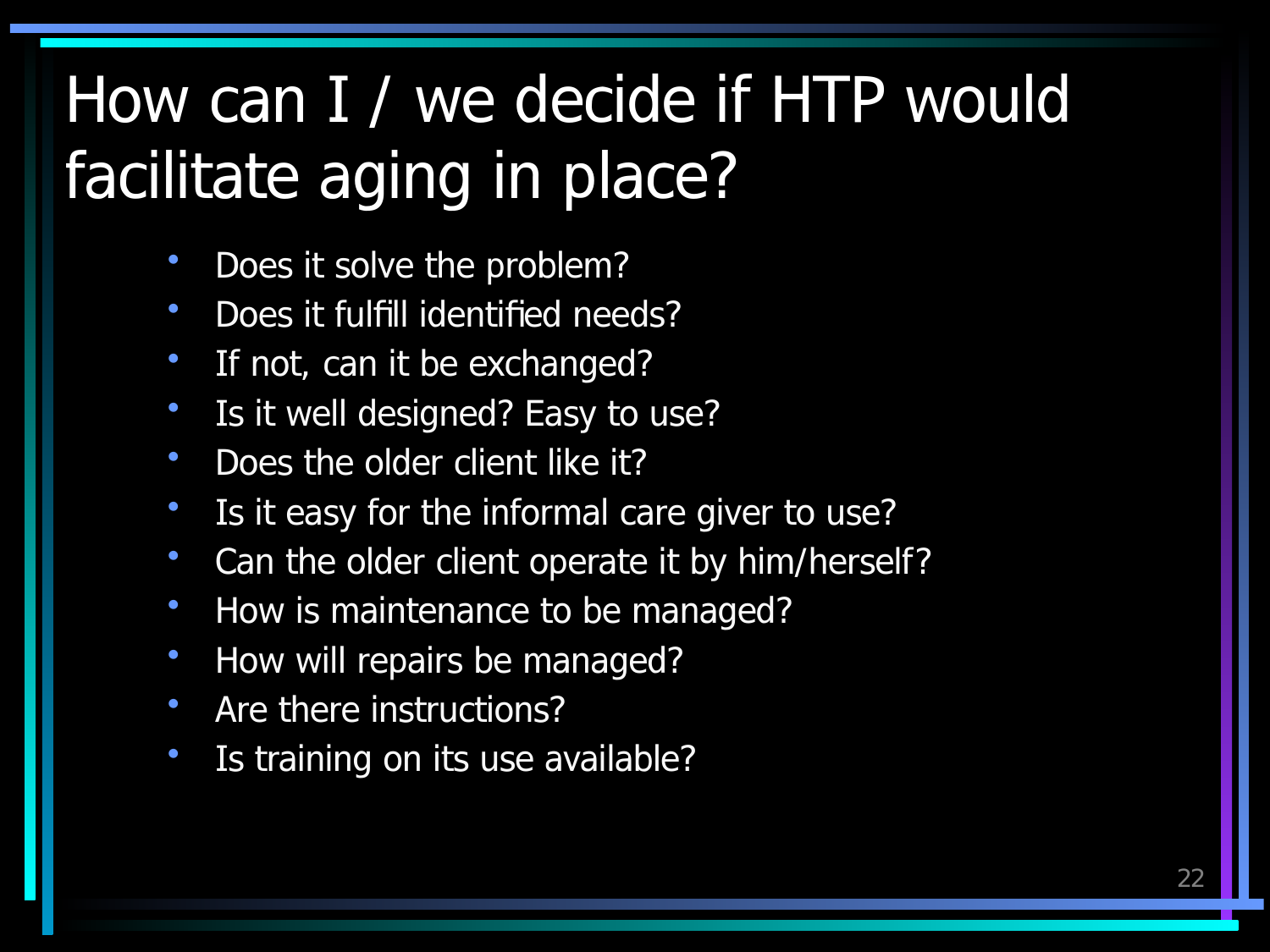

# How can I / we decide if HTP would facilitate aging in place?
Does it solve the problem?
Does it fulfill identified needs?
If not, can it be exchanged?
Is it well designed? Easy to use?
Does the older client like it?
Is it easy for the informal care giver to use?
Can the older client operate it by him/herself?
How is maintenance to be managed?
How will repairs be managed?
Are there instructions?
Is training on its use available?

22